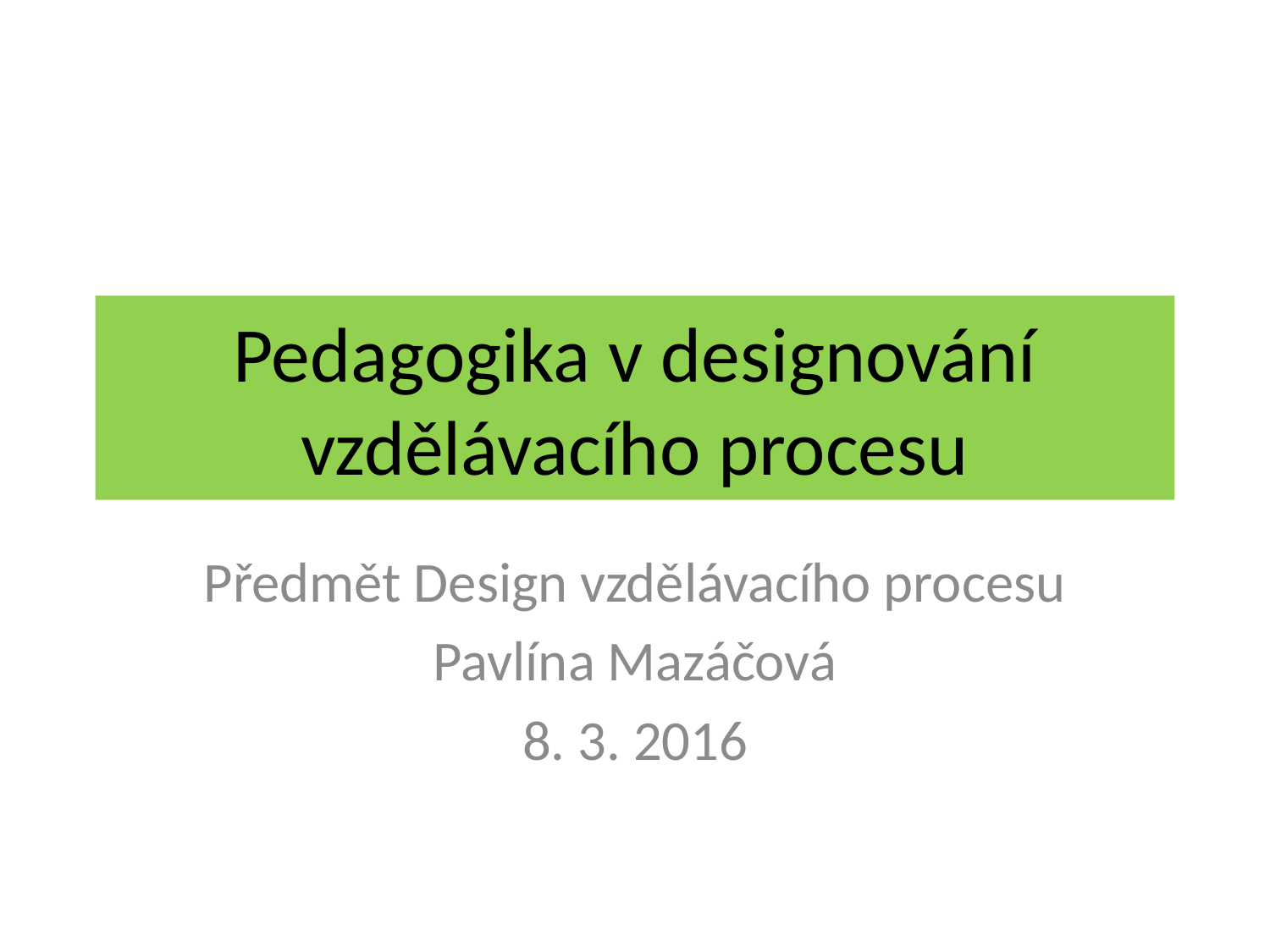

# Pedagogika v designování vzdělávacího procesu
Předmět Design vzdělávacího procesu
Pavlína Mazáčová
8. 3. 2016